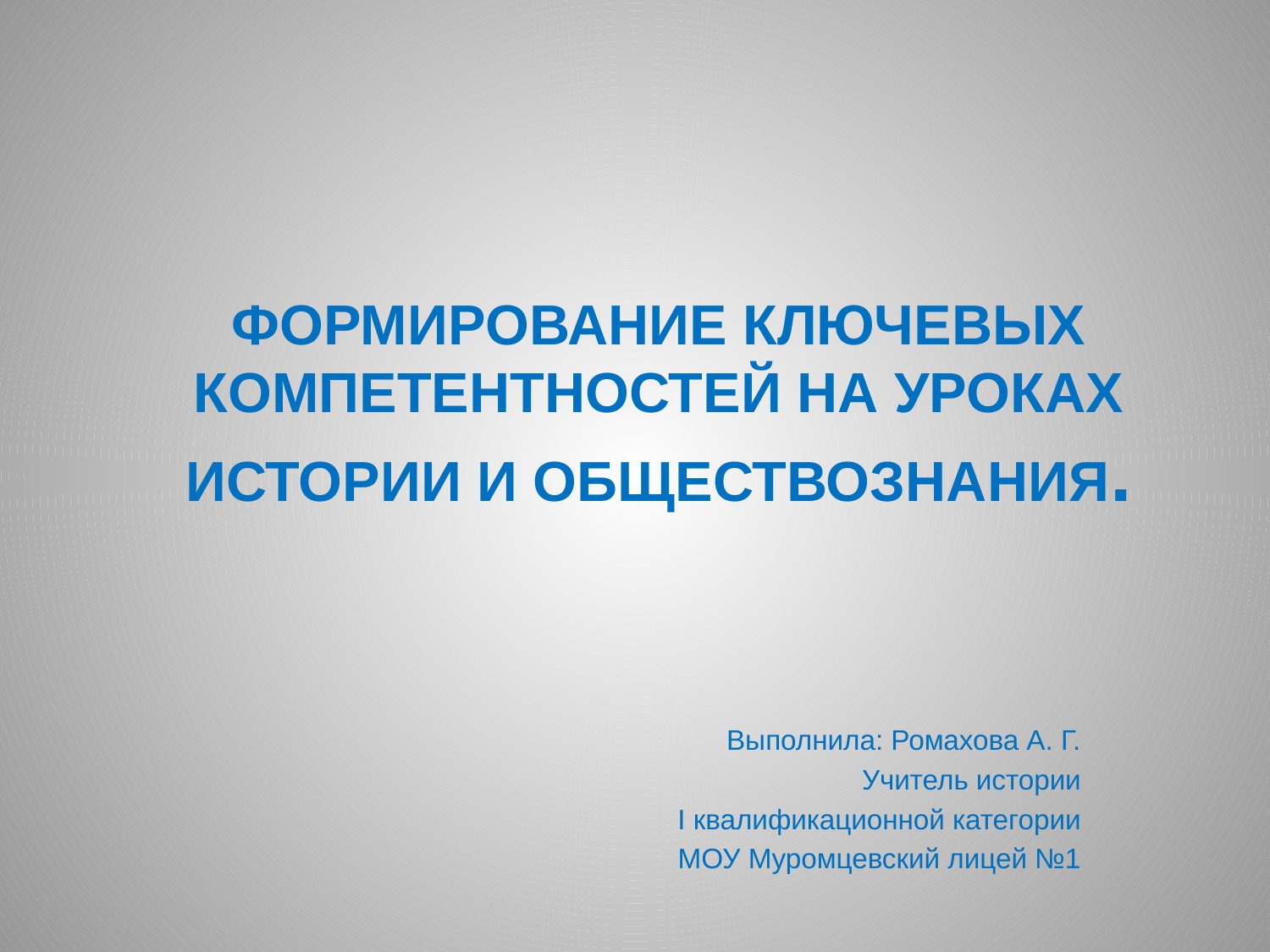

# ФОРМИРОВАНИЕ КЛЮЧЕВЫХ КОМПЕТЕНТНОСТЕЙ НА УРОКАХ ИСТОРИИ И ОБЩЕСТВОЗНАНИЯ.
Выполнила: Ромахова А. Г.
Учитель истории
 I квалификационной категории
МОУ Муромцевский лицей №1